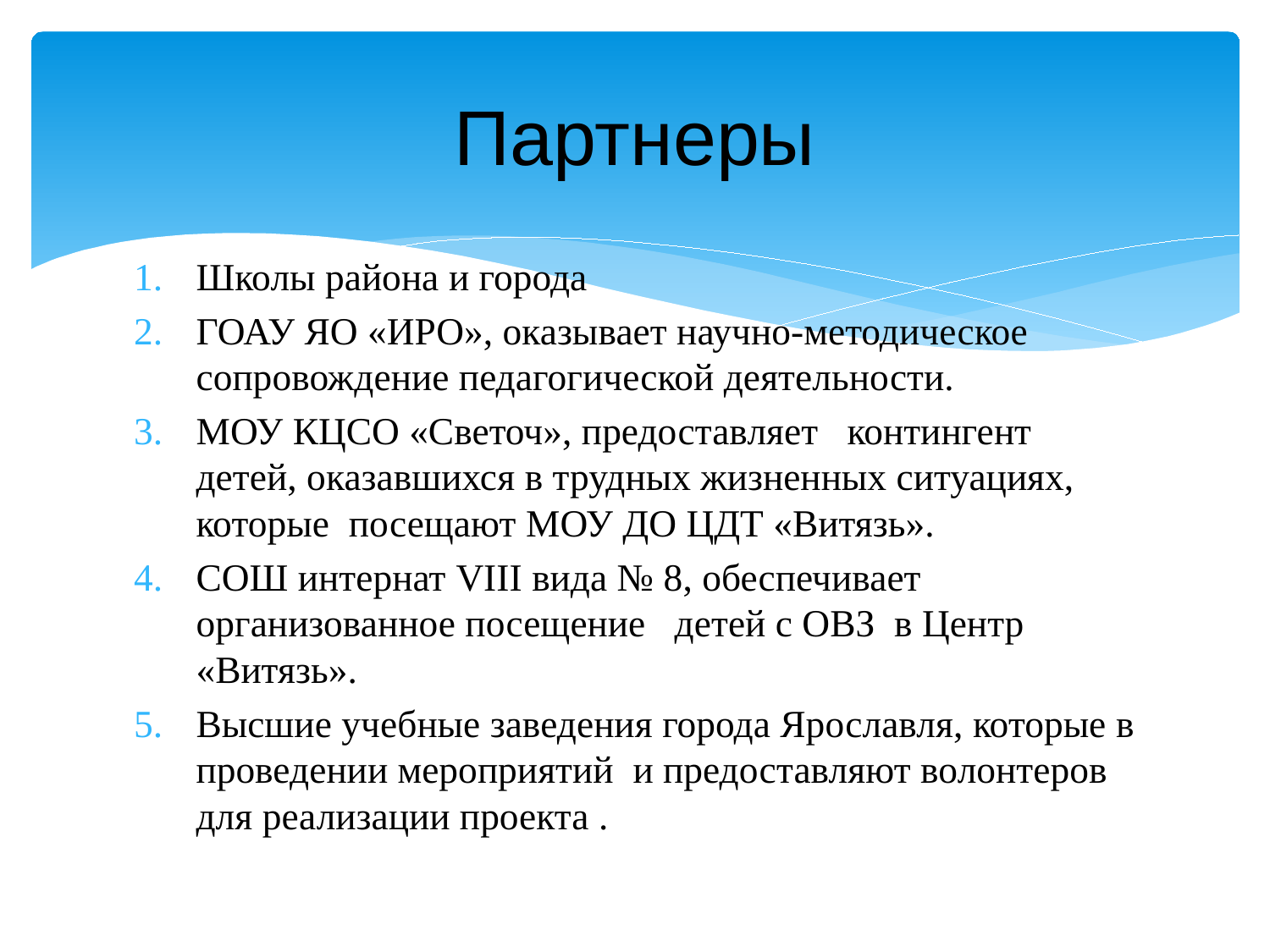

# Партнеры
Школы района и города
ГОАУ ЯО «ИРО», оказывает научно-методическое сопровождение педагогической деятельности.
МОУ КЦСО «Светоч», предоставляет   контингент детей, оказавшихся в трудных жизненных ситуациях, которые  посещают МОУ ДО ЦДТ «Витязь».
СОШ интернат VIII вида № 8, обеспечивает организованное посещение   детей с ОВЗ  в Центр «Витязь».
Высшие учебные заведения города Ярославля, которые в проведении мероприятий  и предоставляют волонтеров для реализации проекта .